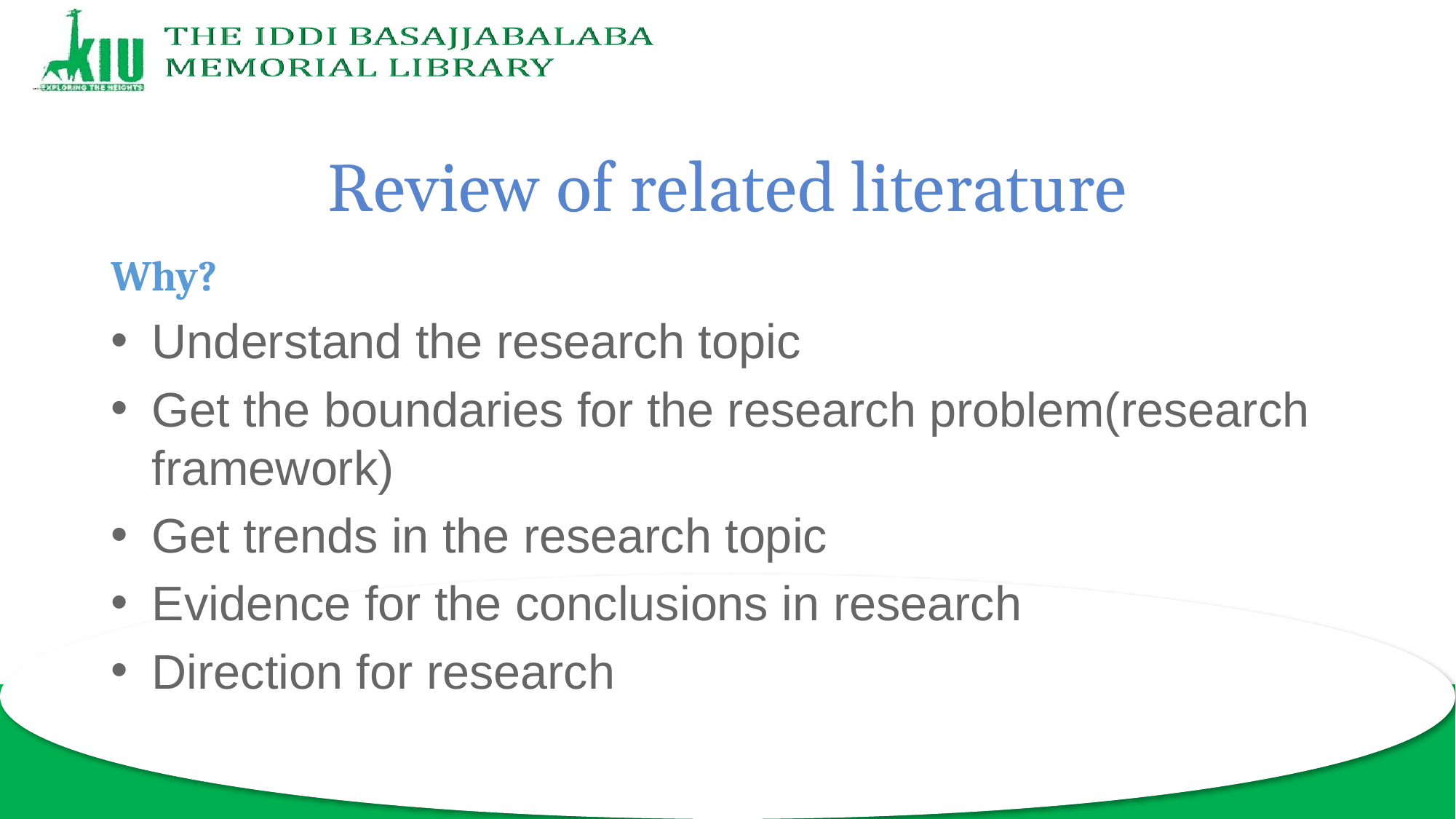

# Review of related literature
Why?
Understand the research topic
Get the boundaries for the research problem(research framework)
Get trends in the research topic
Evidence for the conclusions in research
Direction for research